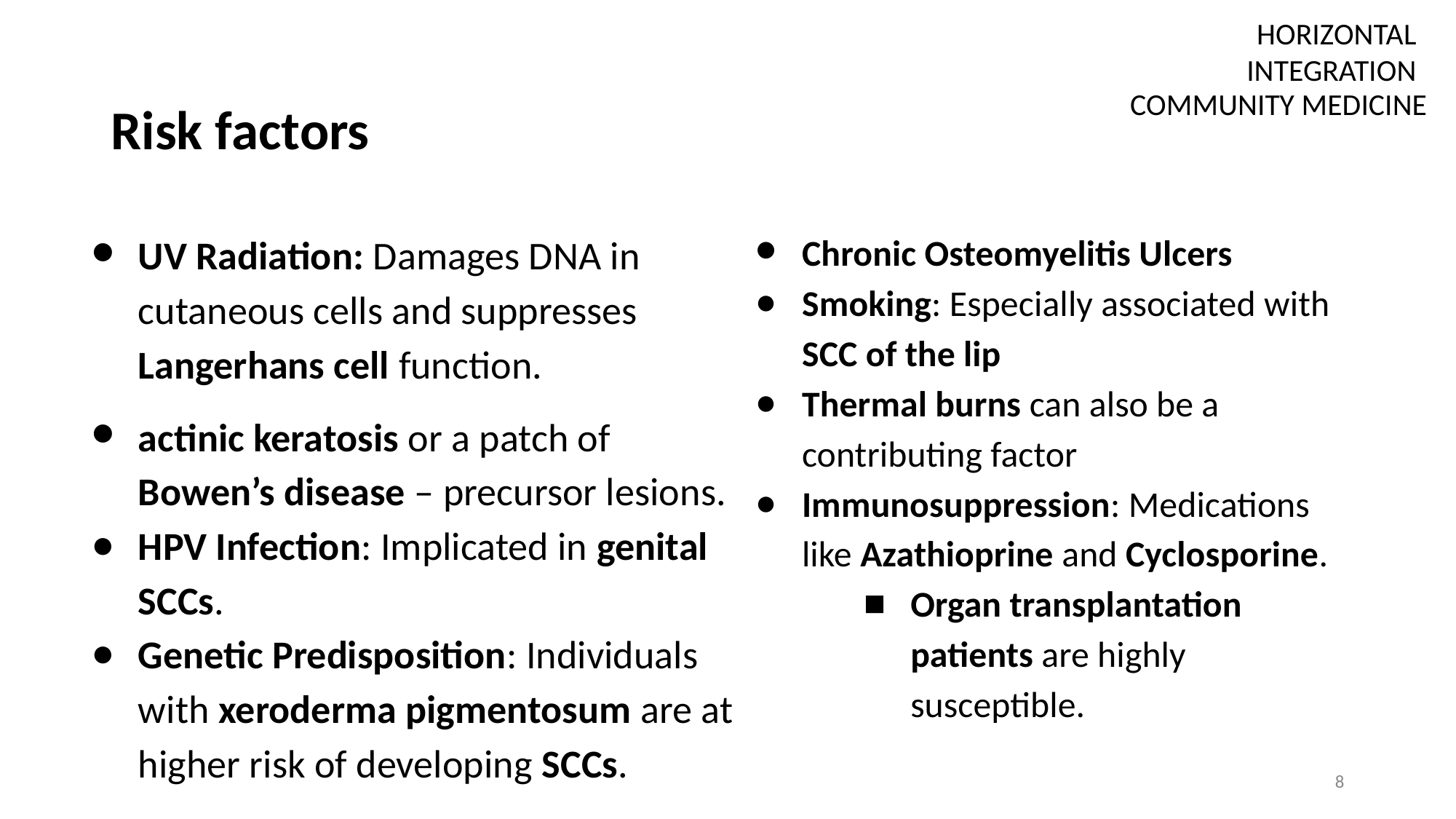

HORIZONTAL INTEGRATION
# Risk factors
COMMUNITY MEDICINE
UV Radiation: Damages DNA in cutaneous cells and suppresses Langerhans cell function.
actinic keratosis or a patch of Bowen’s disease – precursor lesions.
HPV Infection: Implicated in genital SCCs.
Genetic Predisposition: Individuals with xeroderma pigmentosum are at higher risk of developing SCCs.
Chronic Osteomyelitis Ulcers
Smoking: Especially associated with SCC of the lip
Thermal burns can also be a contributing factor
Immunosuppression: Medications like Azathioprine and Cyclosporine.
Organ transplantation patients are highly susceptible.

8